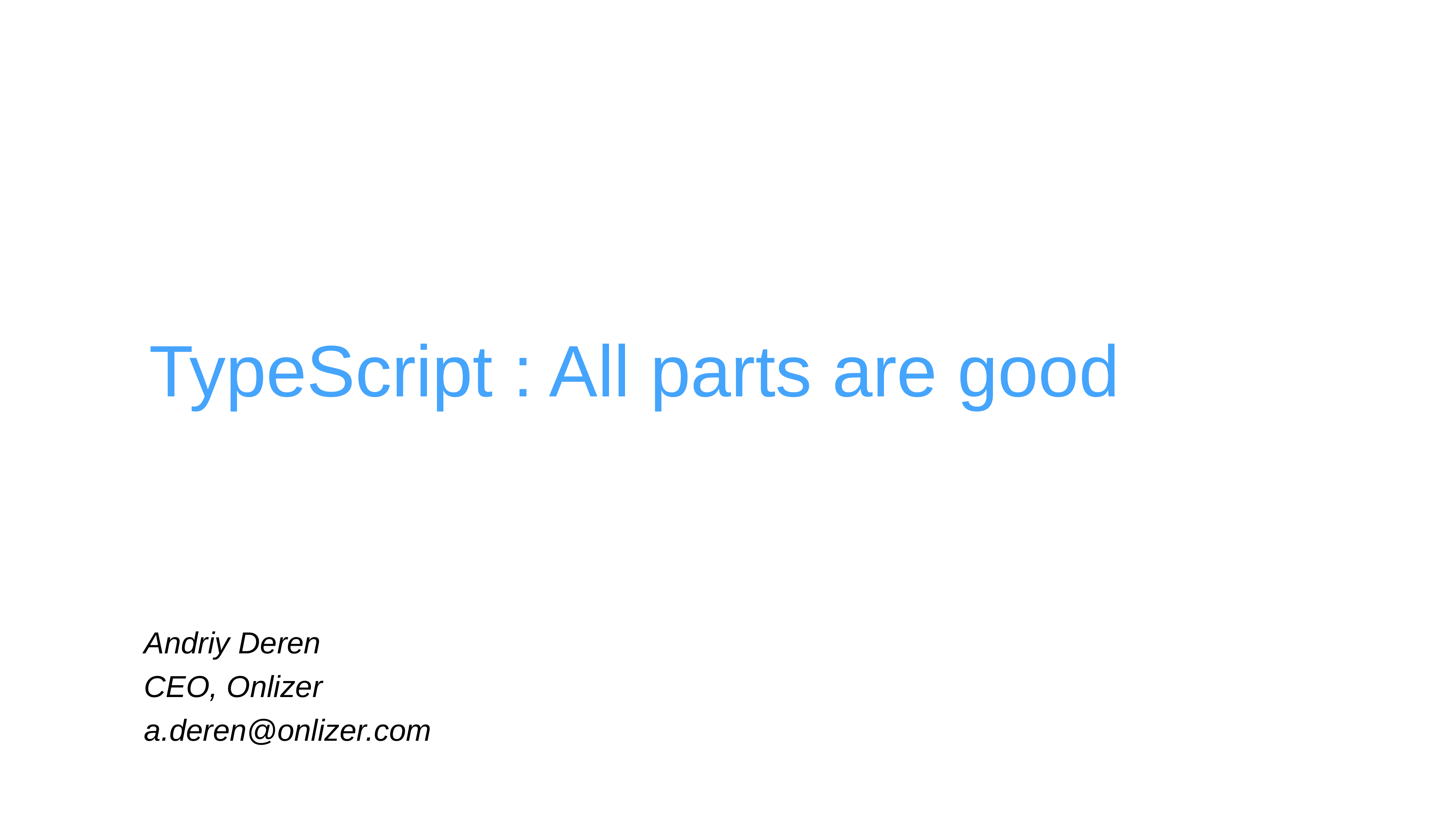

# TypeScript : All parts are good

Andriy Deren
CEO, Onlizer
a.deren@onlizer.com